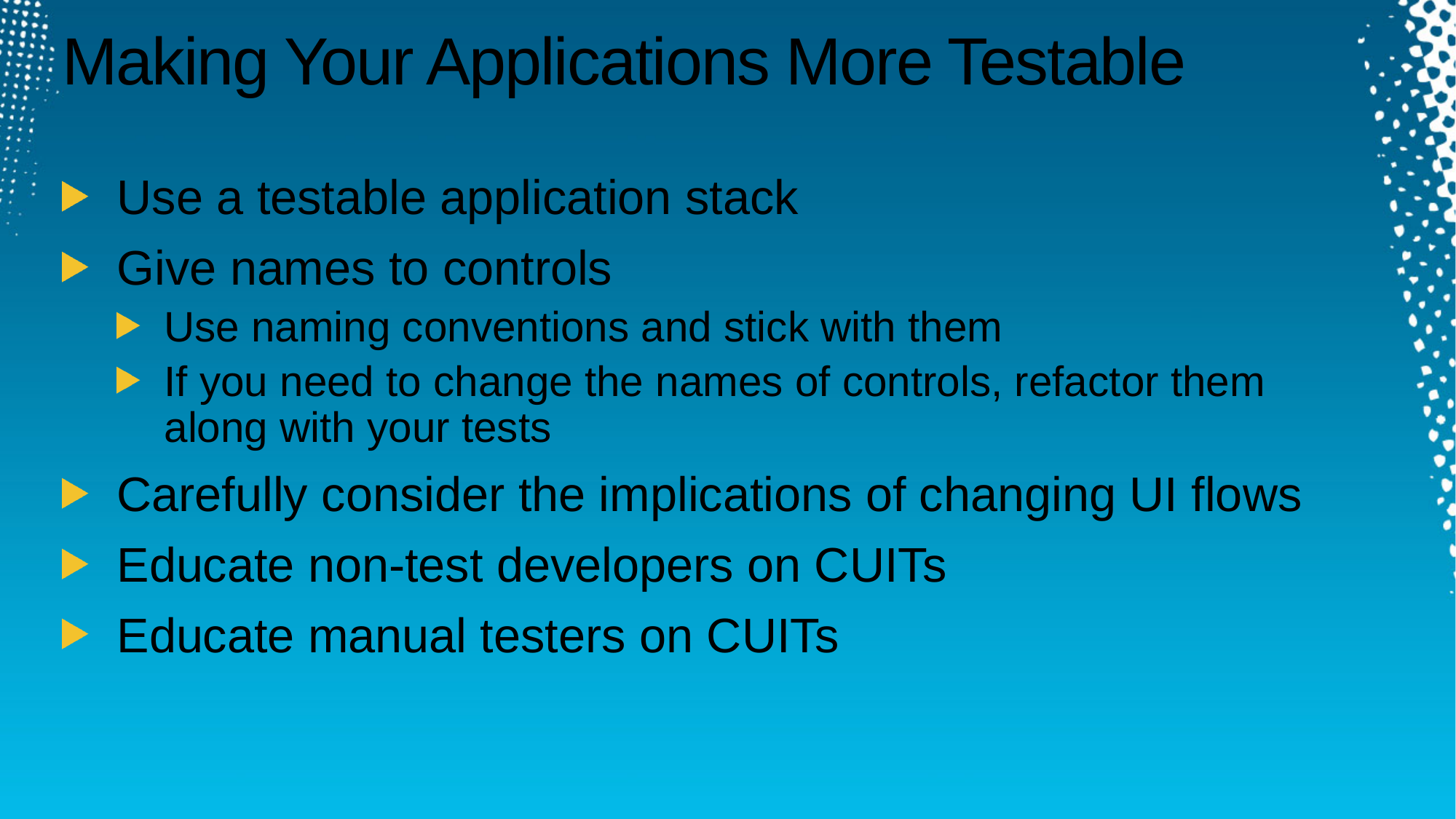

# Making Your Applications More Testable
Use a testable application stack
Give names to controls
Use naming conventions and stick with them
If you need to change the names of controls, refactor them
along with your tests
Carefully consider the implications of changing UI flows
Educate non-test developers on CUITs
Educate manual testers on CUITs